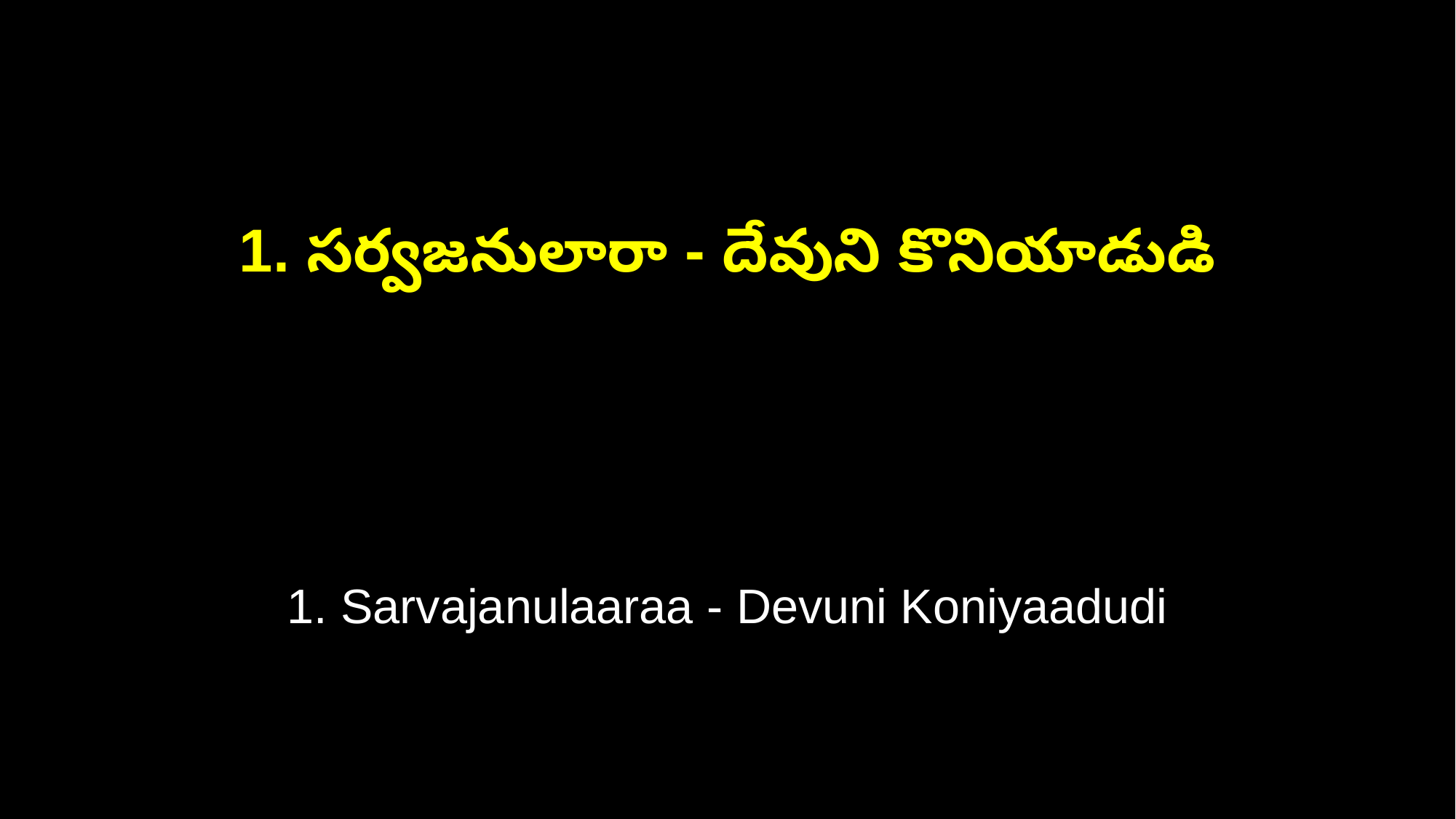

1. సర్వజనులారా - దేవుని కొనియాడుడి
1. Sarvajanulaaraa - Devuni Koniyaadudi